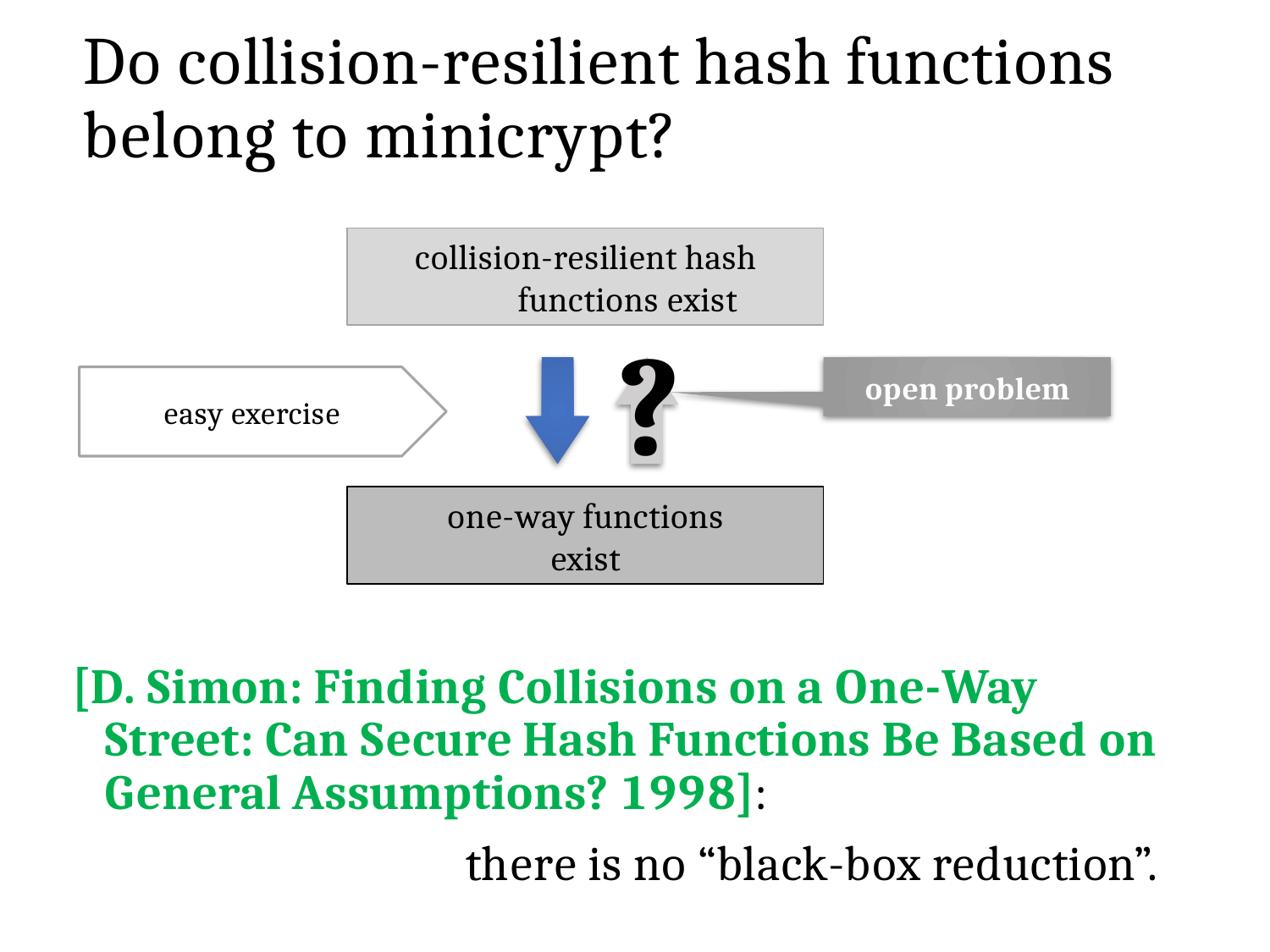

# Do collision-resilient hash functions belong to minicrypt?
collision-resilient hash functions exist
?
open problem
easy exercise

one-way functions
exist
[D. Simon: Finding Collisions on a One-Way Street: Can Secure Hash Functions Be Based on General Assumptions? 1998]:
there is no “black-box reduction”.